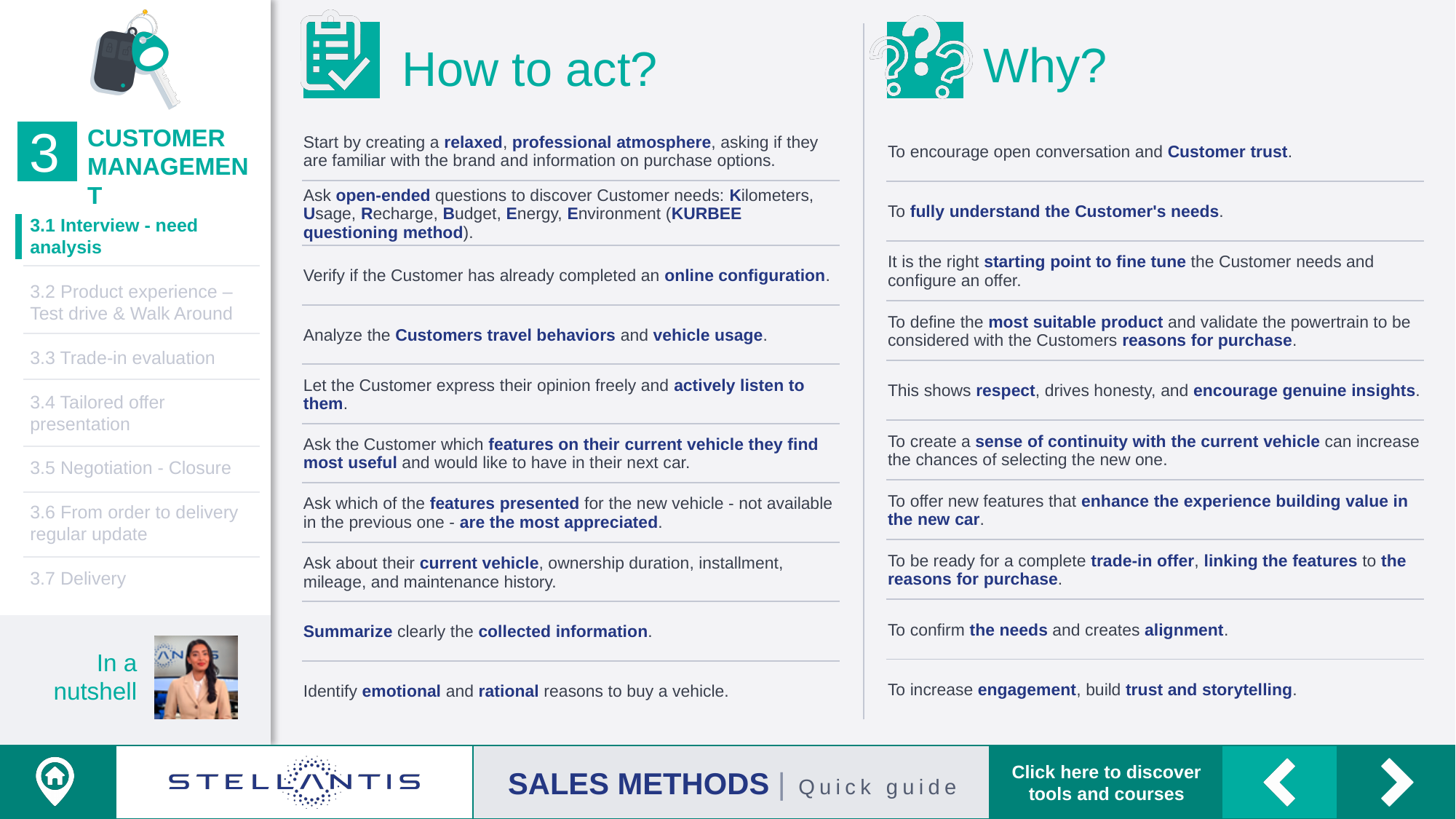

| Start by creating a relaxed, professional atmosphere, asking if they are familiar with the brand and information on purchase options. |
| --- |
| Ask open-ended questions to discover Customer needs: Kilometers, Usage, Recharge, Budget, Energy, Environment (KURBEE questioning method). |
| Verify if the Customer has already completed an online configuration. |
| Analyze the Customers travel behaviors and vehicle usage. |
| Let the Customer express their opinion freely and actively listen to them. |
| Ask the Customer which features on their current vehicle they find most useful and would like to have in their next car. |
| Ask which of the features presented for the new vehicle - not available in the previous one - are the most appreciated. |
| Ask about their current vehicle, ownership duration, installment, mileage, and maintenance history. |
| Summarize clearly the collected information. |
| Identify emotional and rational reasons to buy a vehicle. |
| To encourage open conversation and Customer trust. |
| --- |
| To fully understand the Customer's needs. |
| It is the right starting point to fine tune the Customer needs and configure an offer. |
| To define the most suitable product and validate the powertrain to be considered with the Customers reasons for purchase. |
| This shows respect, drives honesty, and encourage genuine insights. |
| To create a sense of continuity with the current vehicle can increase the chances of selecting the new one. |
| To offer new features that enhance the experience building value in the new car. |
| To be ready for a complete trade-in offer, linking the features to the reasons for purchase. |
| To confirm the needs and creates alignment. |
| To increase engagement, build trust and storytelling. |
3.1 Interview - need analysis

3.2 Product experience –
Test drive & Walk Around
3.3 Trade-in evaluation
3.4 Tailored offer presentation
3.5 Negotiation - Closure
3.6 From order to delivery regular update
3.7 Delivery